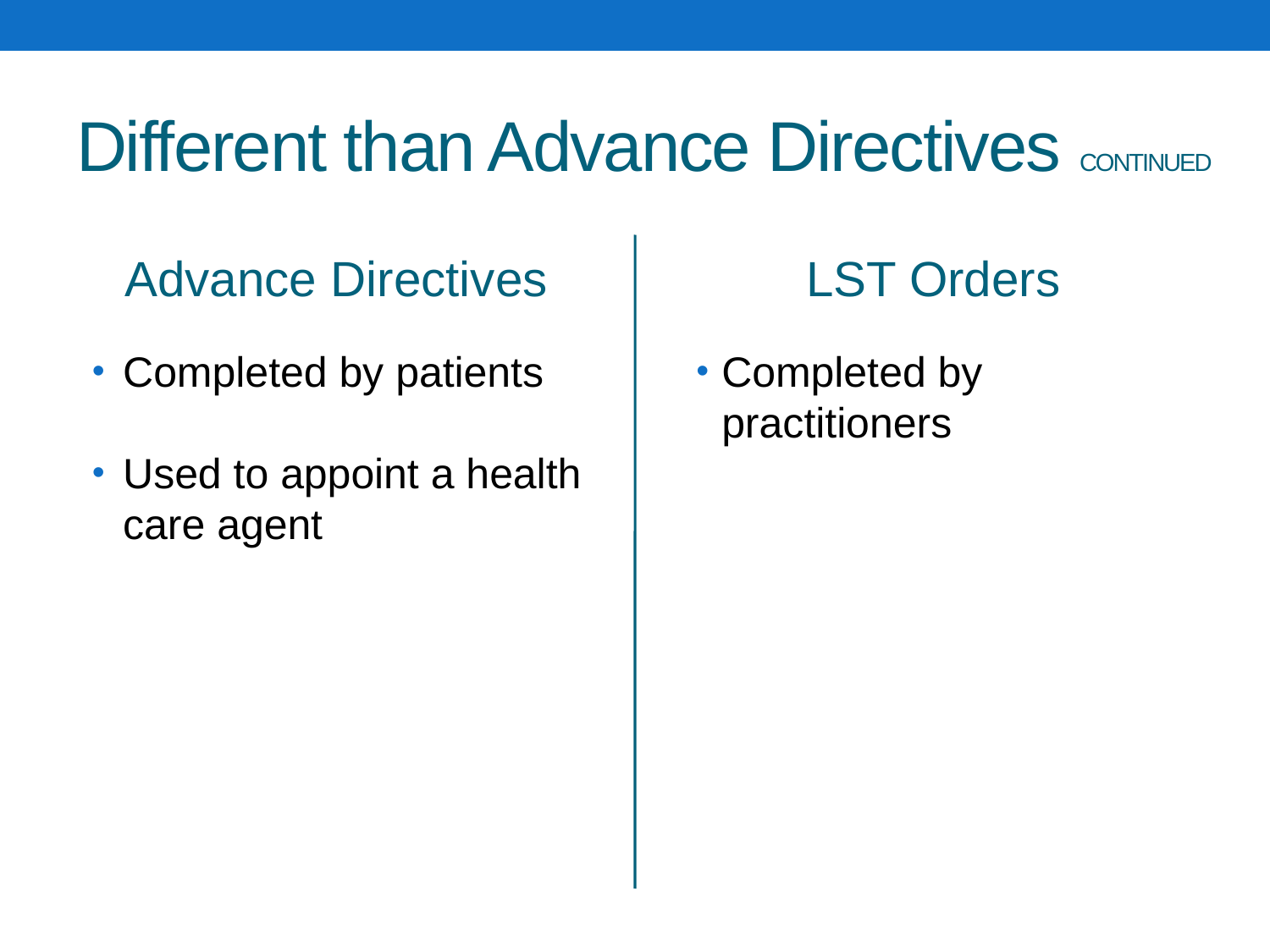

# Different than Advance Directives CONTINUED
Advance Directives
LST Orders
Completed by patients

Used to appoint a health care agent

Completed by practitioners